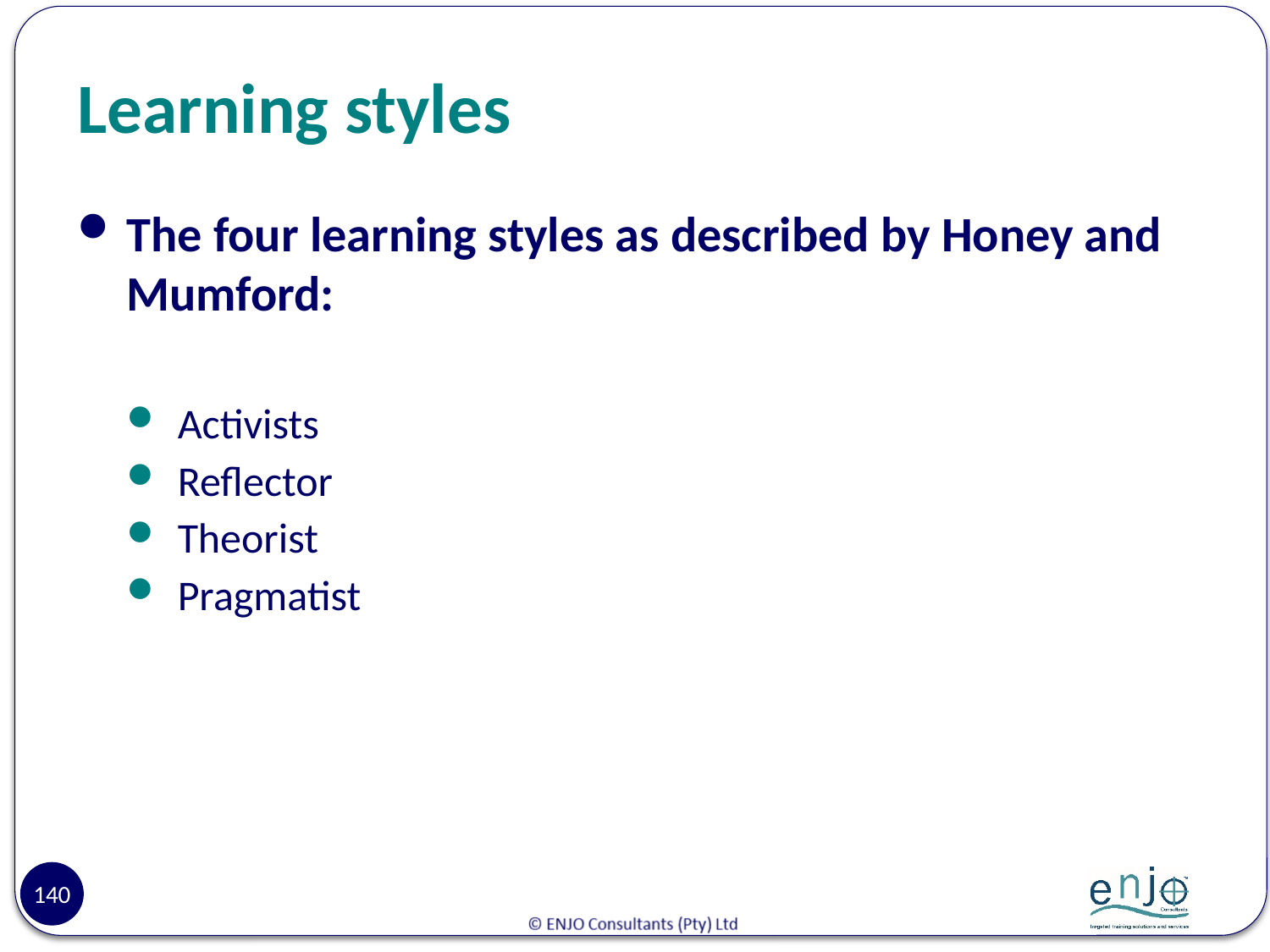

# Learning styles
The four learning styles as described by Honey and Mumford:

Activists
Reflector
Theorist
Pragmatist

140